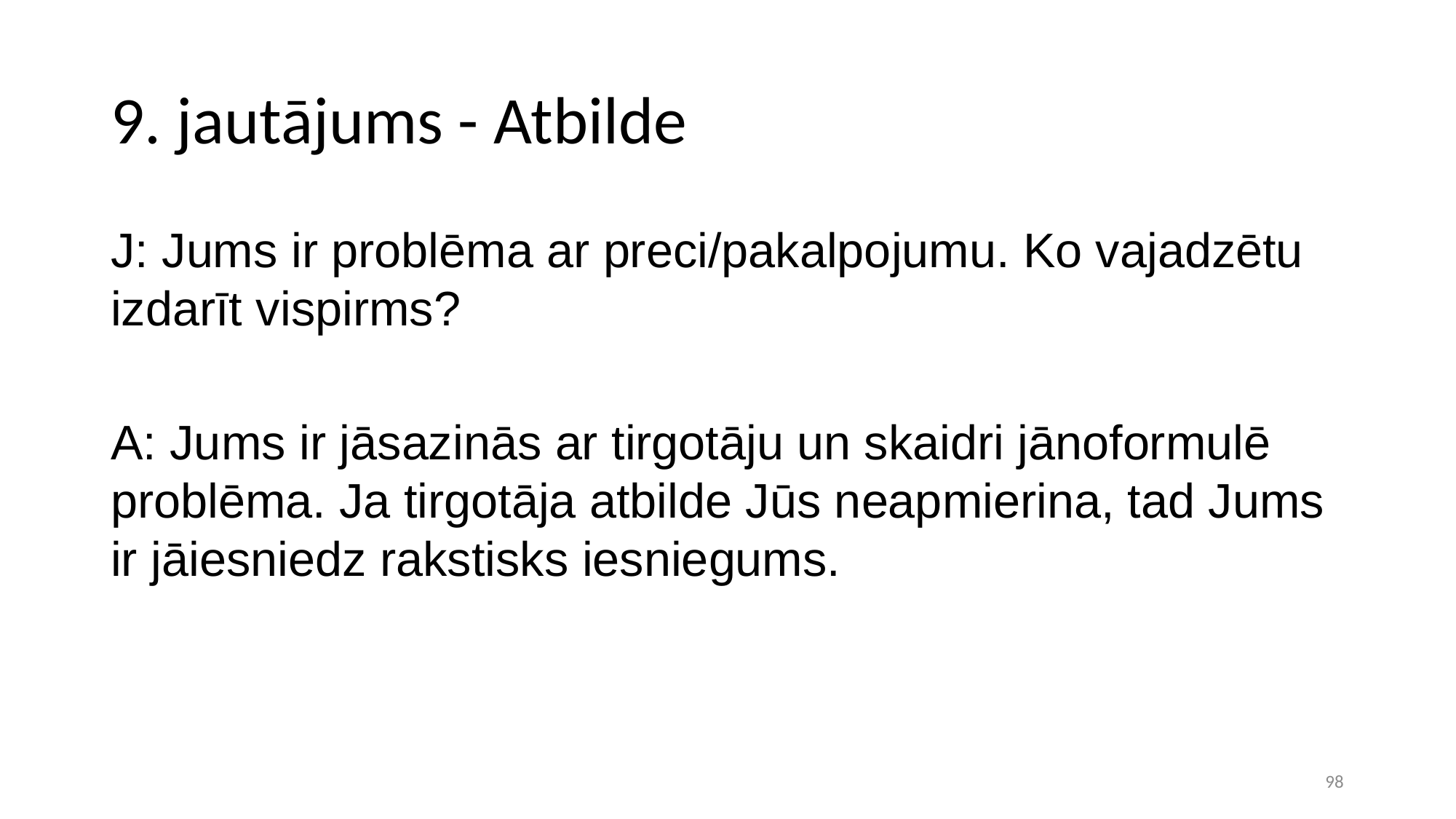

9. jautājums - Atbilde
J: Jums ir problēma ar preci/pakalpojumu. Ko vajadzētu izdarīt vispirms?

A: Jums ir jāsazinās ar tirgotāju un skaidri jānoformulē problēma. Ja tirgotāja atbilde Jūs neapmierina, tad Jums ir jāiesniedz rakstisks iesniegums.
98